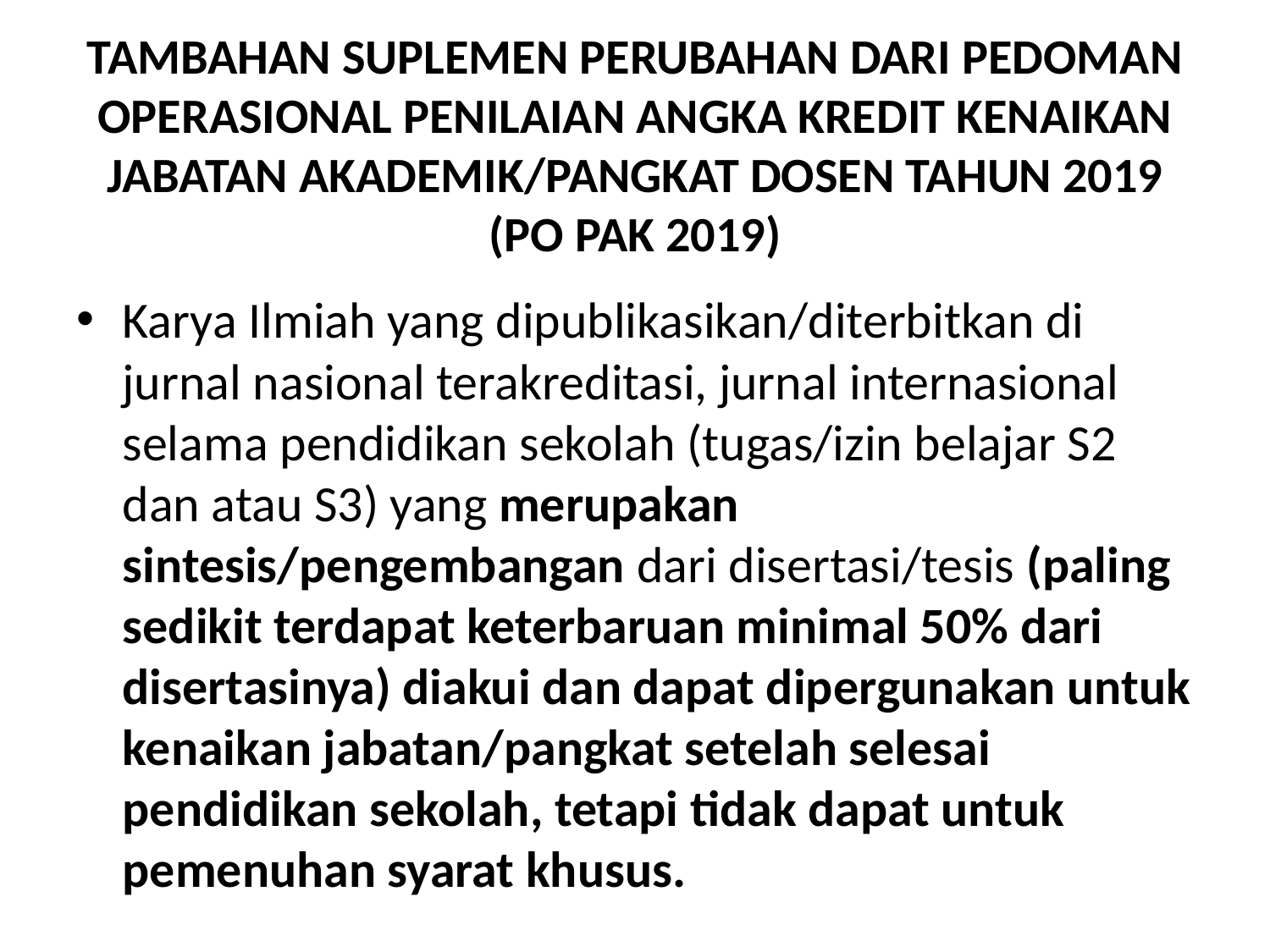

# TAMBAHAN SUPLEMEN PERUBAHAN DARI PEDOMAN OPERASIONAL PENILAIAN ANGKA KREDIT KENAIKAN JABATAN AKADEMIK/PANGKAT DOSEN TAHUN 2019 (PO PAK 2019)
Karya Ilmiah yang dipublikasikan/diterbitkan di jurnal nasional terakreditasi, jurnal internasional selama pendidikan sekolah (tugas/izin belajar S2 dan atau S3) yang merupakan  sintesis/pengembangan dari disertasi/tesis (paling sedikit terdapat keterbaruan minimal 50% dari disertasinya) diakui dan dapat dipergunakan untuk kenaikan jabatan/pangkat setelah selesai pendidikan sekolah, tetapi tidak dapat untuk pemenuhan syarat khusus.